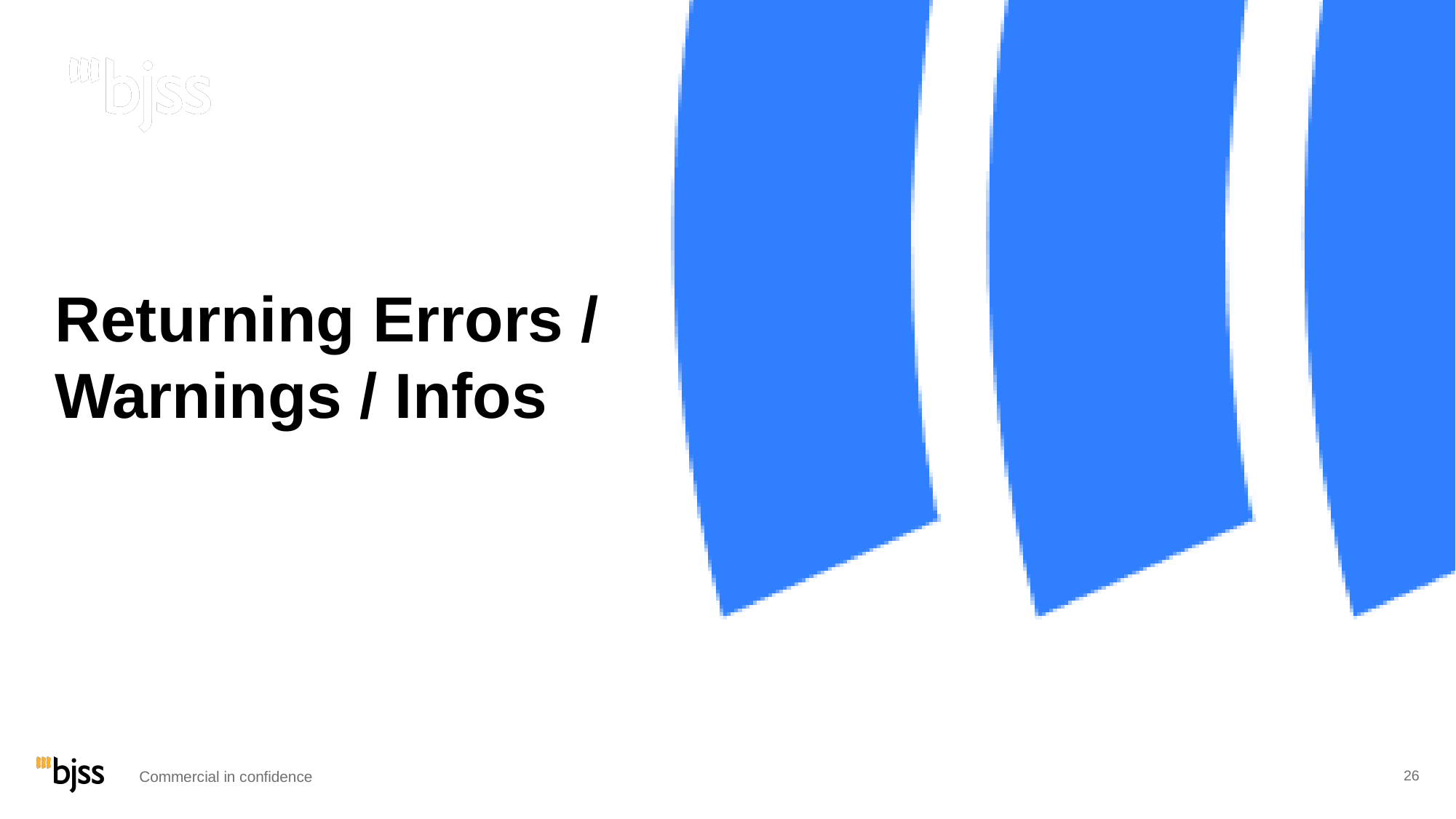

# Returning Errors / Warnings / Infos